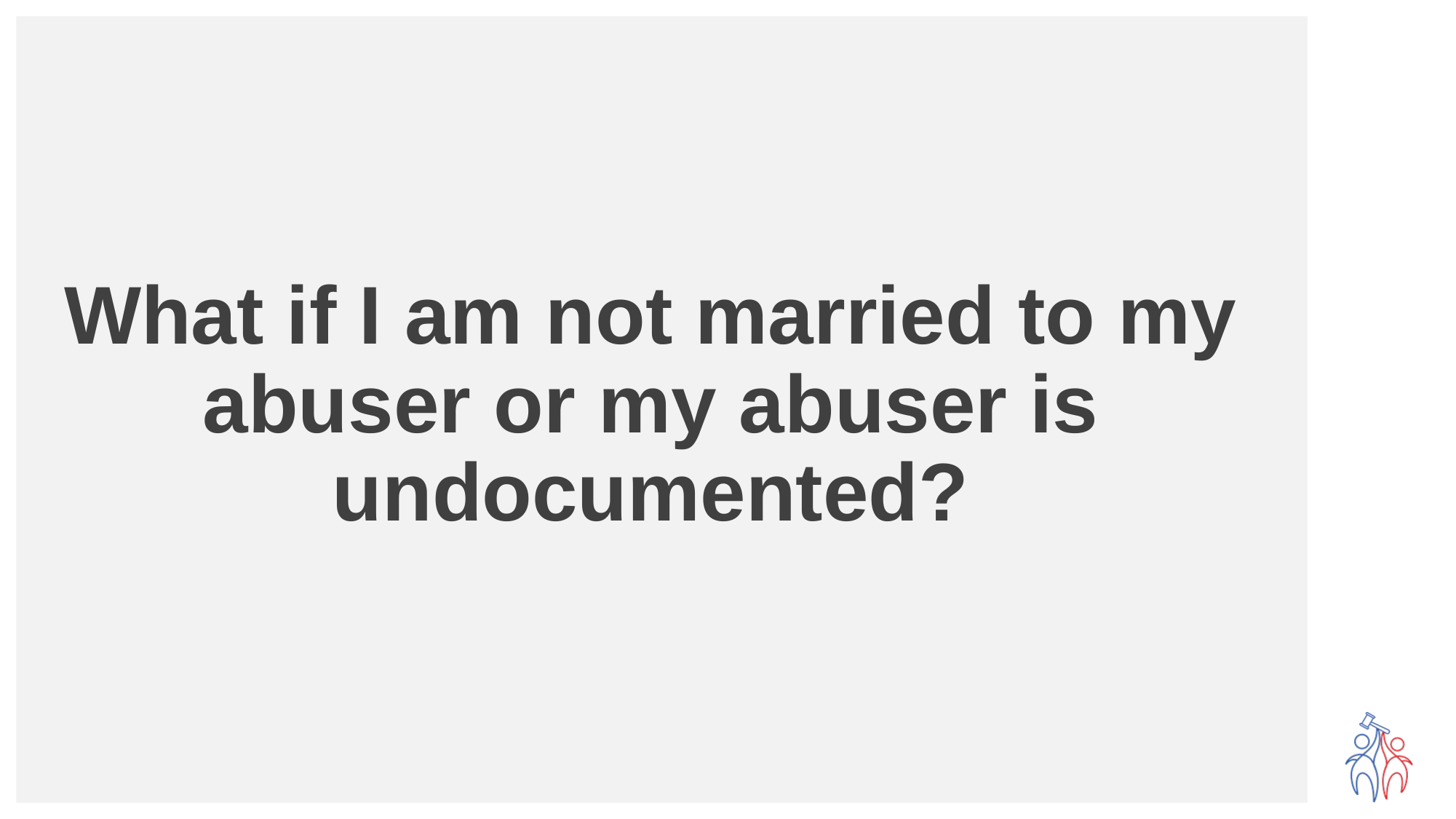

What if I am not married to my abuser or my abuser is undocumented?